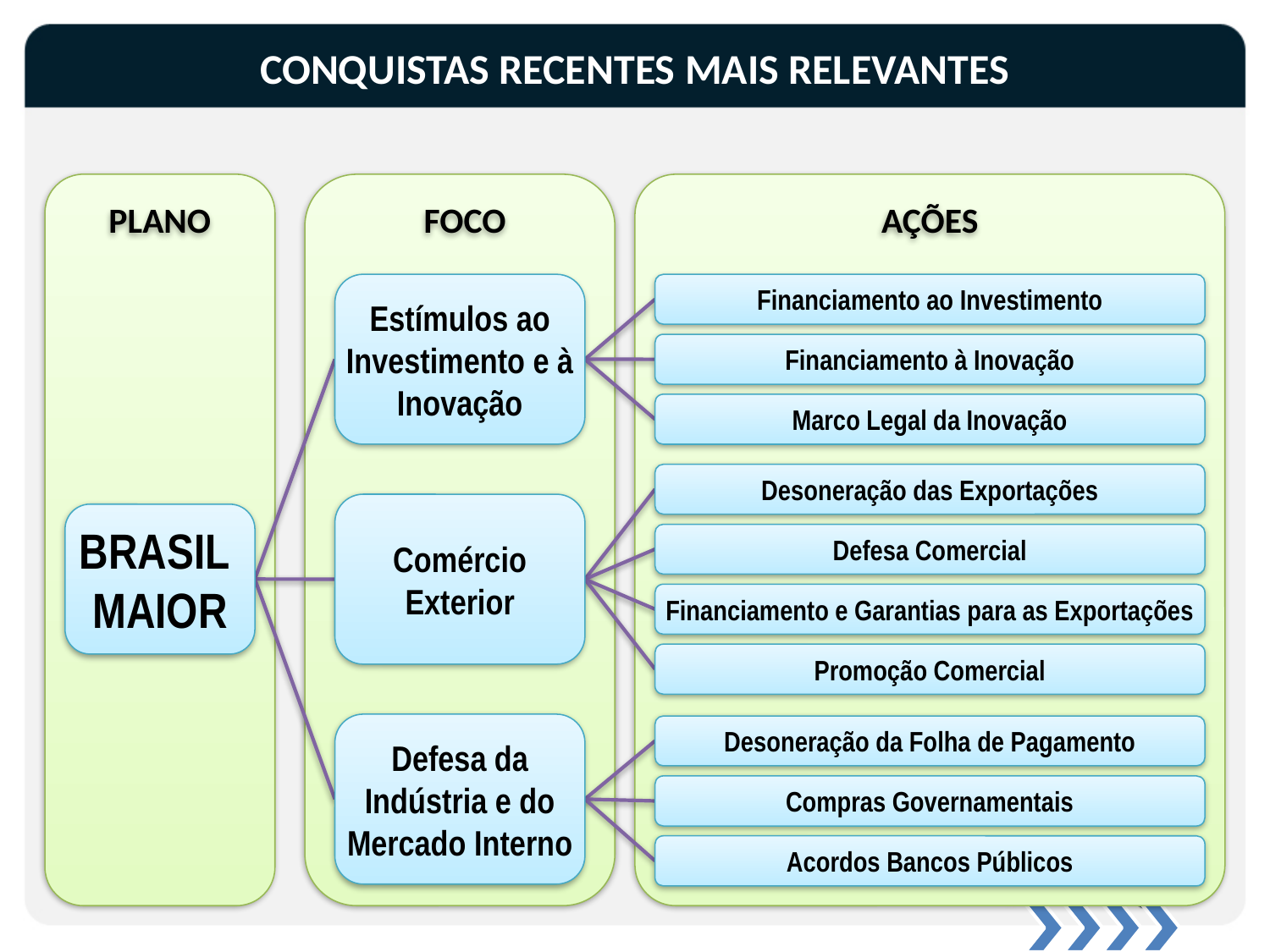

# CONQUISTAS RECENTES MAIS RELEVANTES

PLANO
FOCO
AÇÕES
Estímulos ao Investimento e à Inovação
Financiamento ao Investimento
Financiamento à Inovação
Marco Legal da Inovação
Desoneração das Exportações
Comércio
Exterior
BRASIL
MAIOR
Defesa Comercial
Financiamento e Garantias para as Exportações
Promoção Comercial
Defesa da Indústria e do Mercado Interno
Desoneração da Folha de Pagamento
Compras Governamentais
Acordos Bancos Públicos